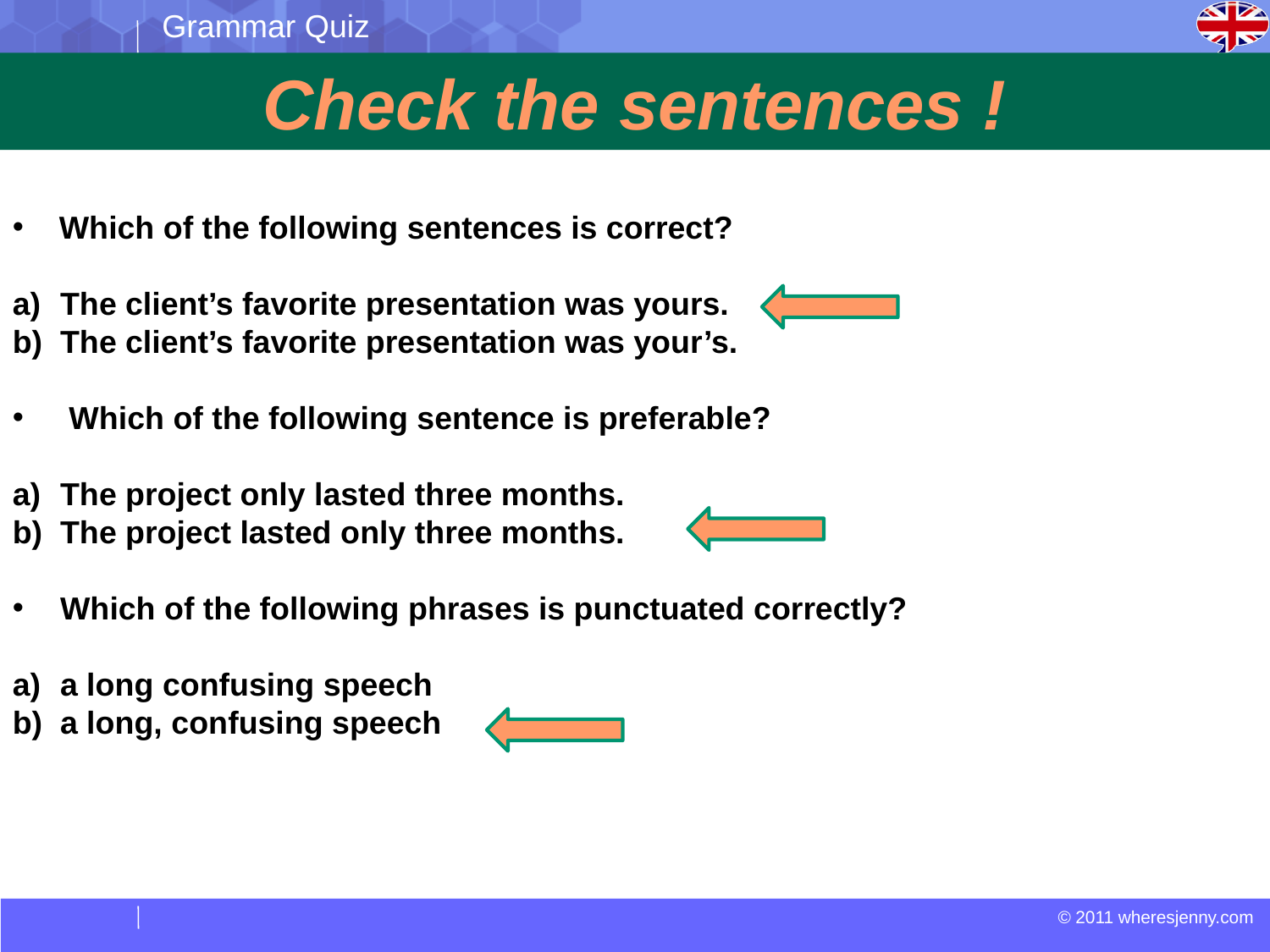

Grammar Quiz
Check the sentences !
    Which of the following sentences is correct?

The client’s favorite presentation was yours.
The client’s favorite presentation was your’s.

 Which of the following sentence is preferable?

The project only lasted three months.
The project lasted only three months.

Which of the following phrases is punctuated correctly?

a long confusing speech
a long, confusing speech